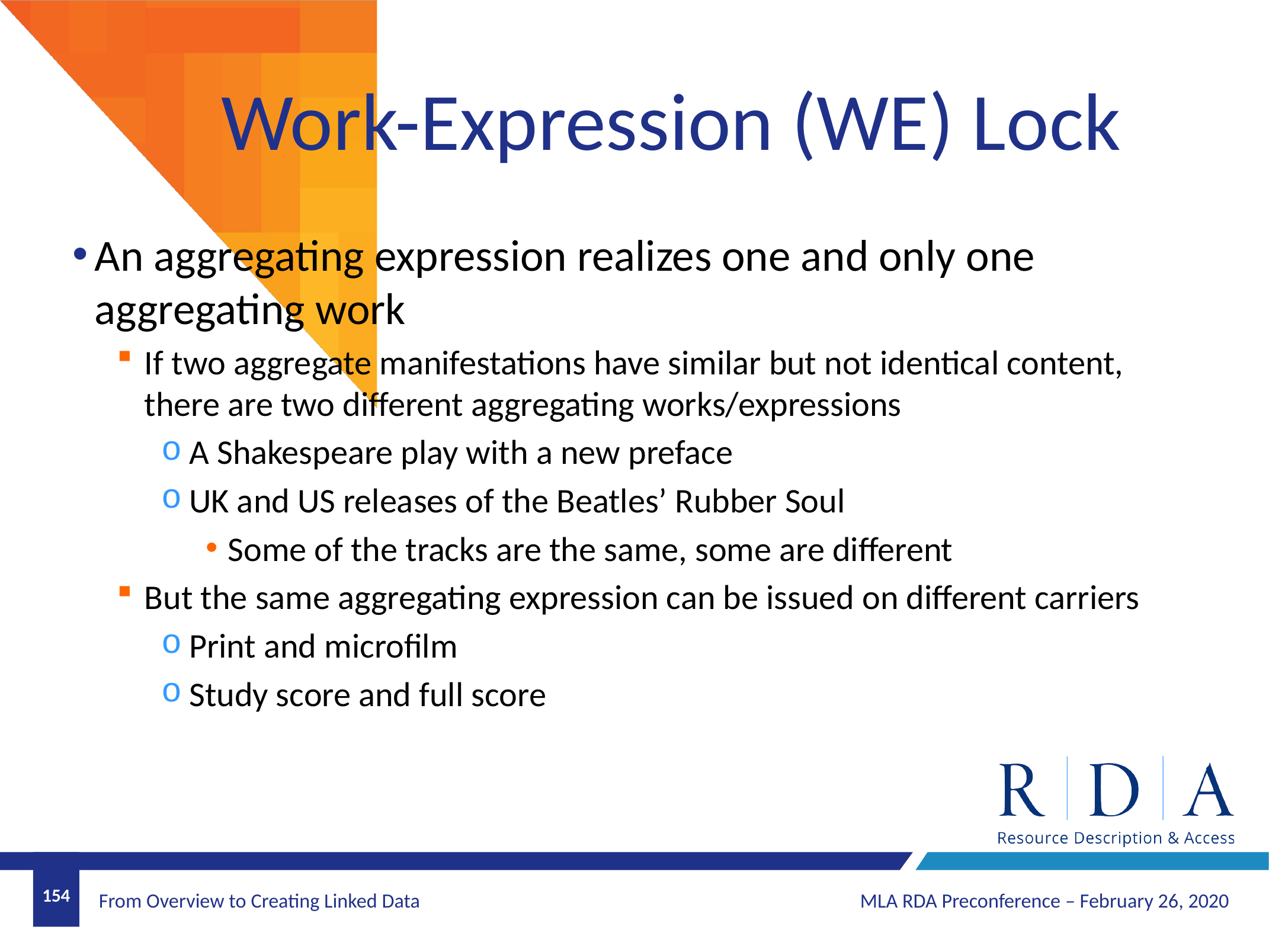

# Work-Expression (WE) Lock
An aggregating expression realizes one and only one aggregating work
If two aggregate manifestations have similar but not identical content, there are two different aggregating works/expressions
A Shakespeare play with a new preface
UK and US releases of the Beatles’ Rubber Soul
Some of the tracks are the same, some are different
But the same aggregating expression can be issued on different carriers
Print and microfilm
Study score and full score
MLA RDA Preconference – February 26, 2020